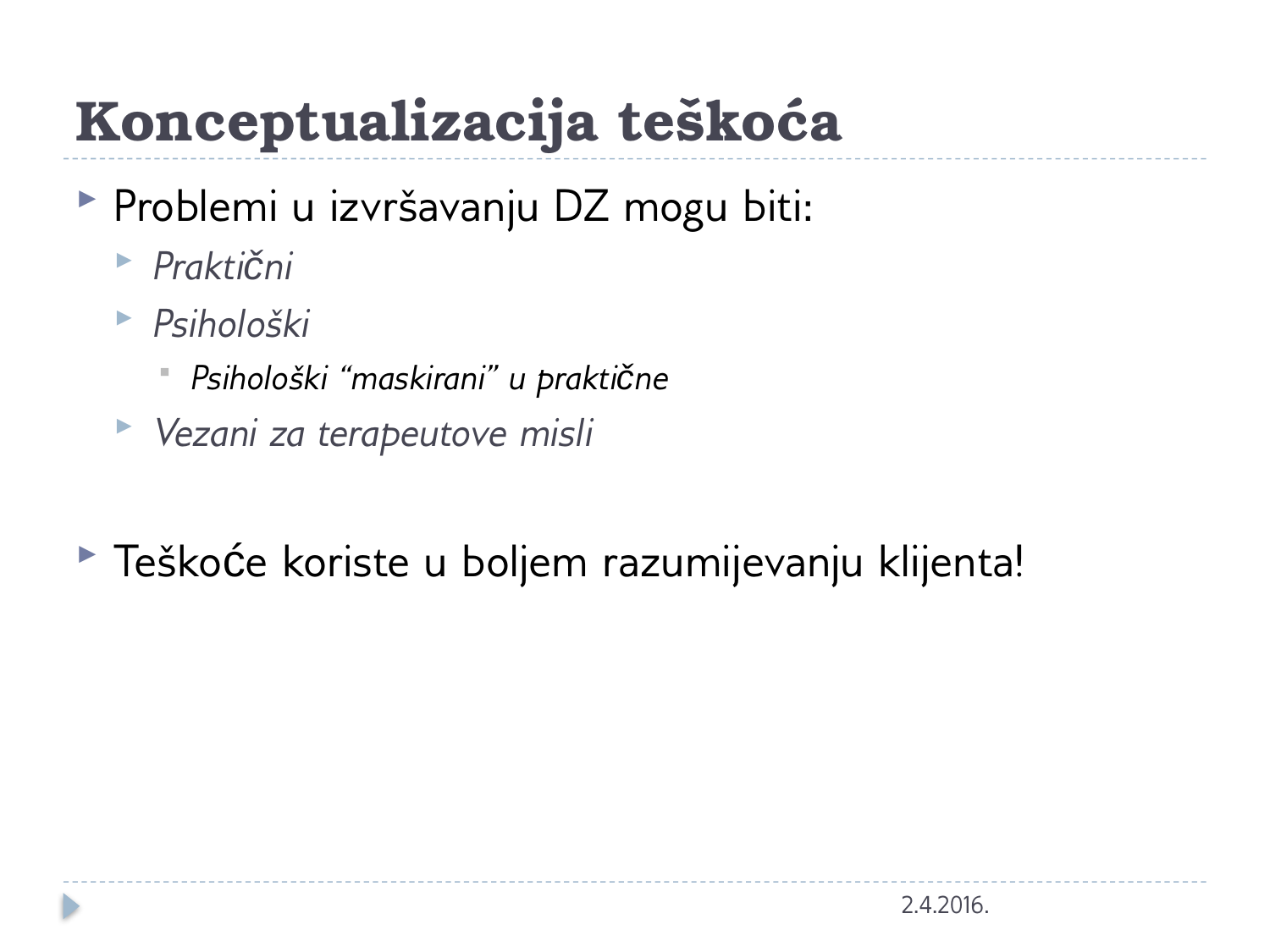

# Konceptualizacija teškoća
Problemi u izvršavanju DZ mogu biti:
Praktični
Psihološki
Psihološki “maskirani” u praktične
Vezani za terapeutove misli

Teškoće koriste u boljem razumijevanju klijenta!
2.4.2016.